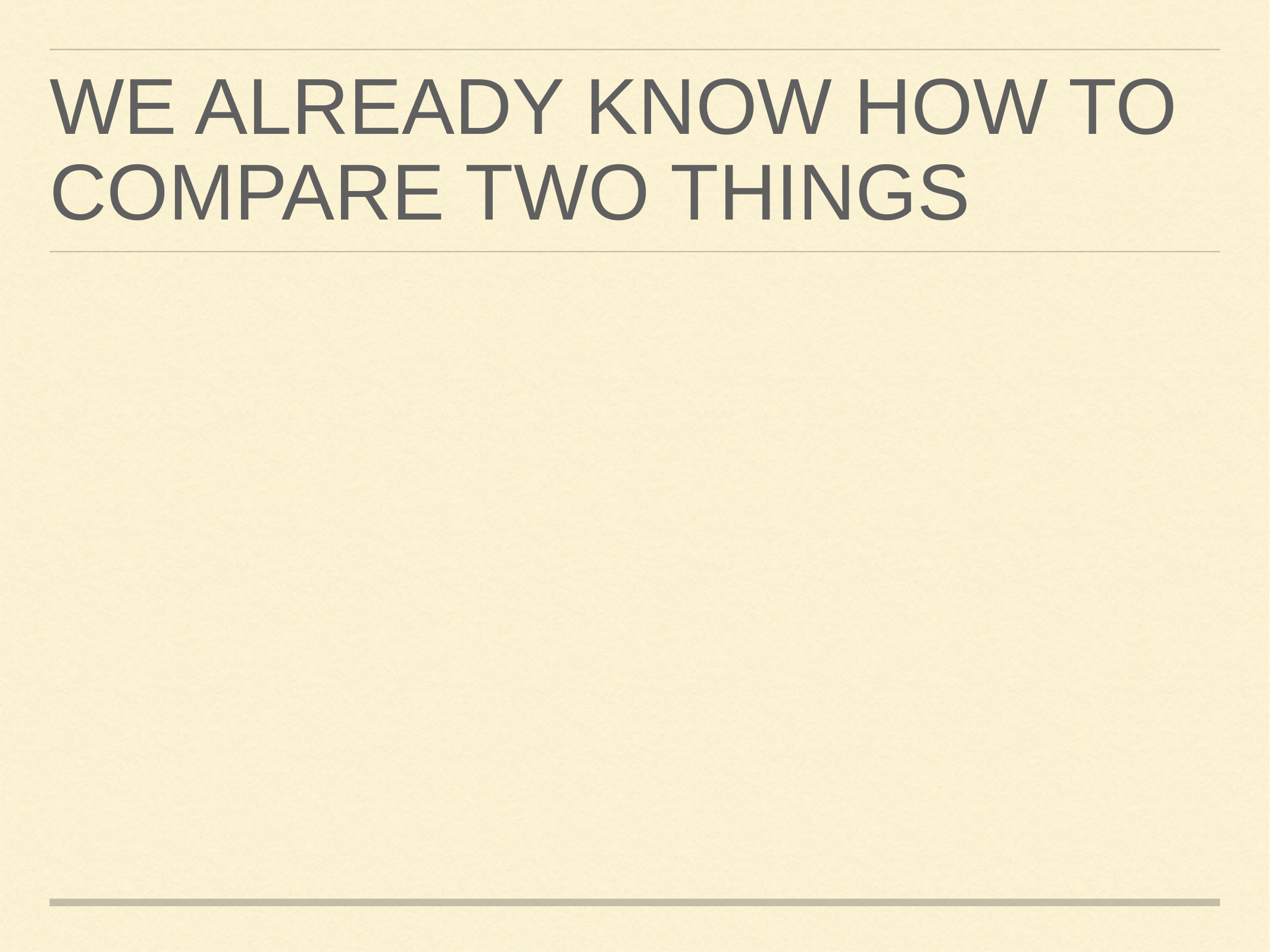

# we already know how to compare two things